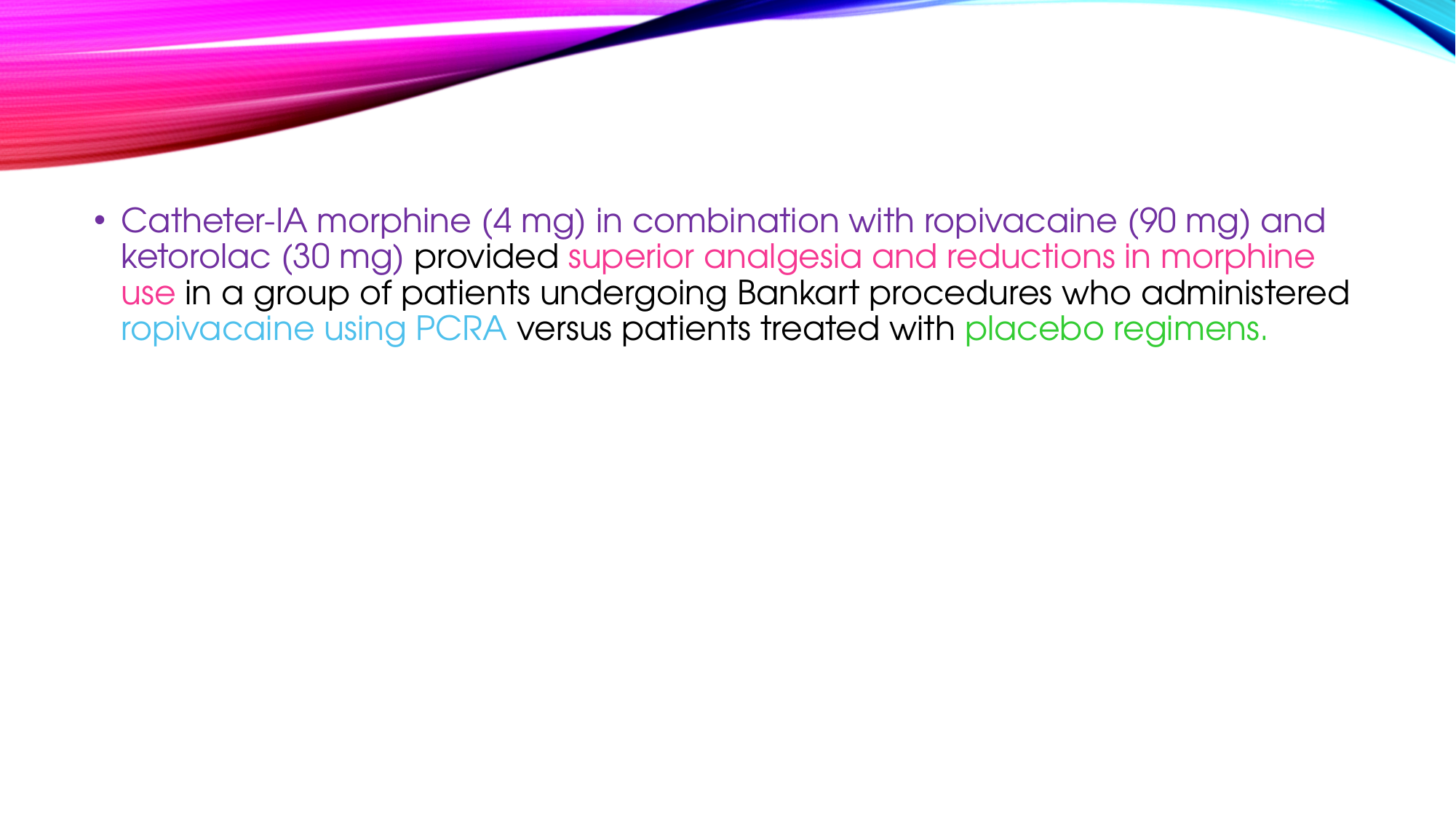

#
Catheter-IA morphine (4 mg) in combination with ropivacaine (90 mg) and ketorolac (30 mg) provided superior analgesia and reductions in morphine use in a group of patients undergoing Bankart procedures who administered ropivacaine using PCRA versus patients treated with placebo regimens.